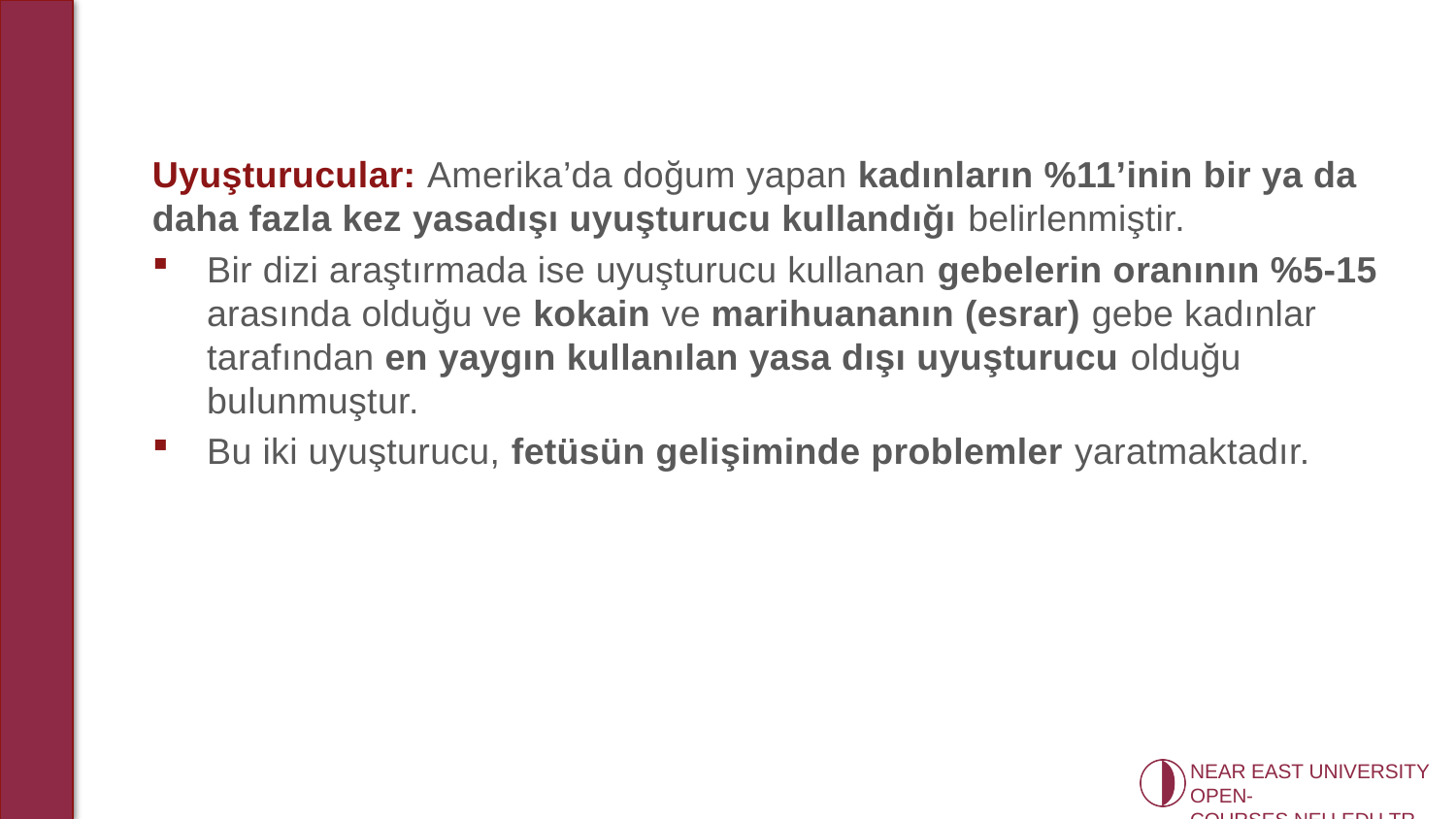

Uyuşturucular: Amerika’da doğum yapan kadınların %11’inin bir ya da daha fazla kez yasadışı uyuşturucu kullandığı belirlenmiştir.
Bir dizi araştırmada ise uyuşturucu kullanan gebelerin oranının %5-15 arasında olduğu ve kokain ve marihuananın (esrar) gebe kadınlar tarafından en yaygın kullanılan yasa dışı uyuşturucu olduğu bulunmuştur.
Bu iki uyuşturucu, fetüsün gelişiminde problemler yaratmaktadır.